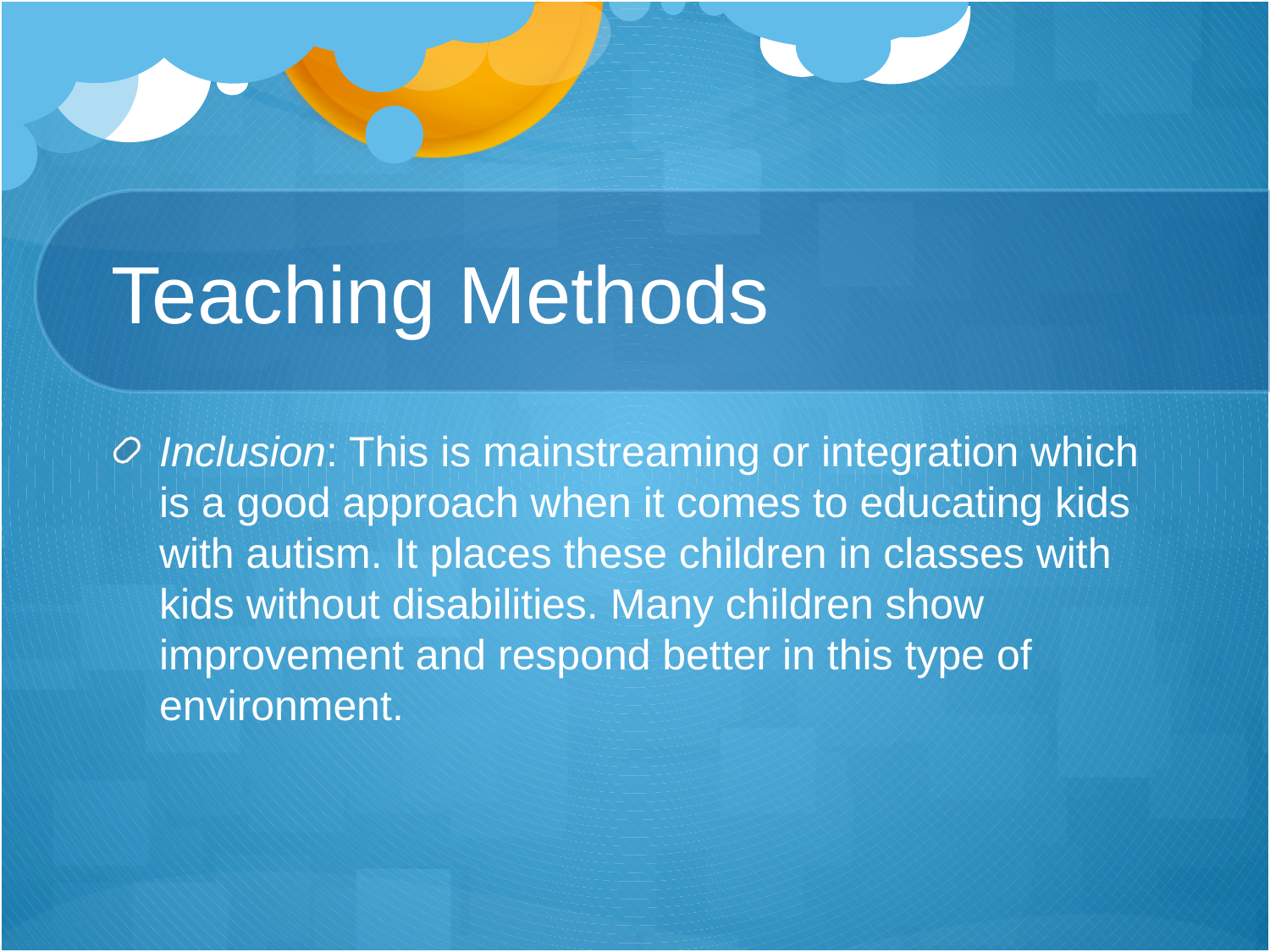

# Teaching Methods
Inclusion: This is mainstreaming or integration which is a good approach when it comes to educating kids with autism. It places these children in classes with kids without disabilities. Many children show improvement and respond better in this type of environment.